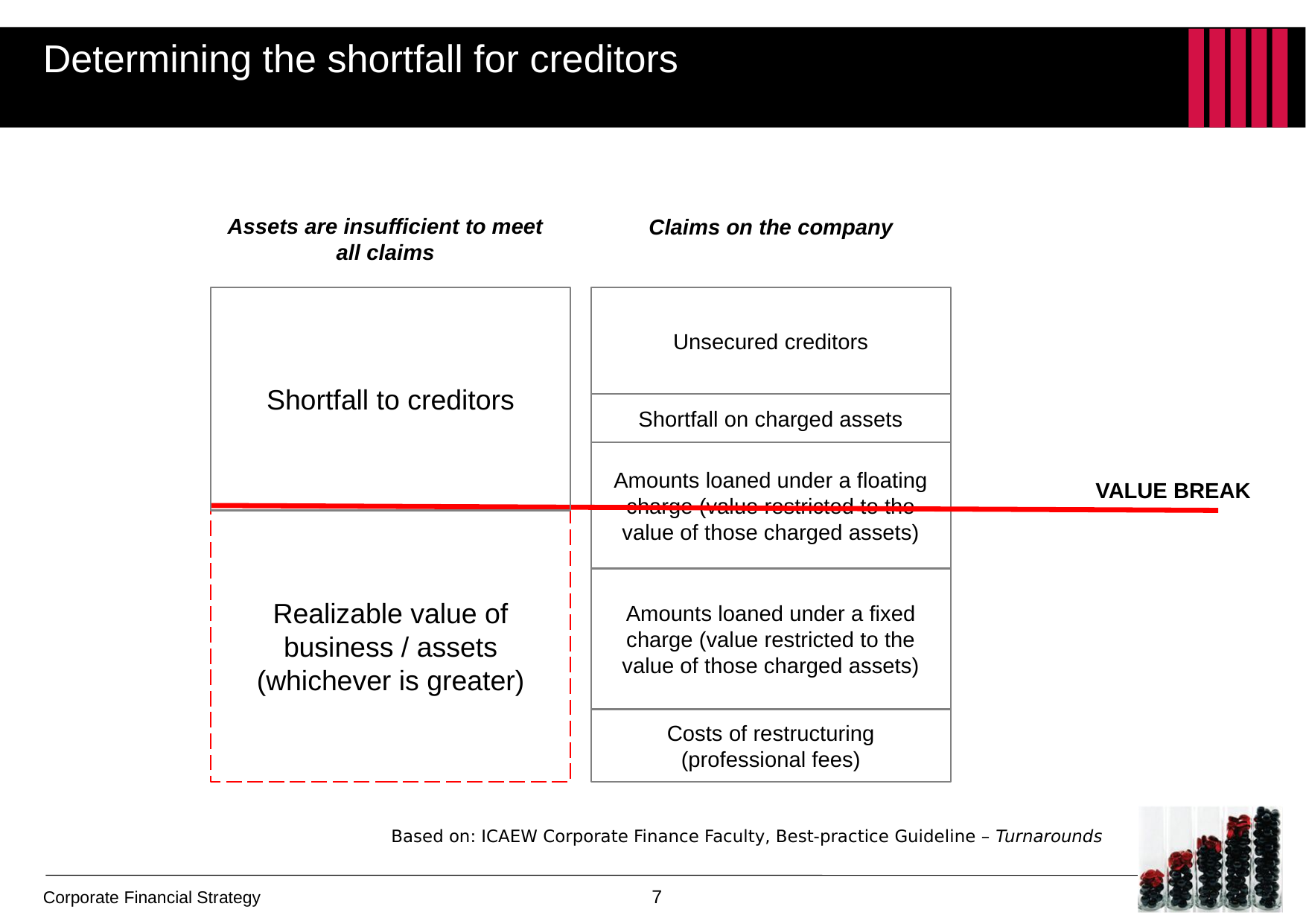

# Determining the shortfall for creditors
Assets are insufficient to meet all claims
Shortfall to creditors
Claims on the company
Unsecured creditors
Shortfall on charged assets
Amounts loaned under a floating charge (value restricted to the value of those charged assets)
Value break
Realizable value of business / assets (whichever is greater)
Amounts loaned under a fixed charge (value restricted to the value of those charged assets)
Costs of restructuring (professional fees)
Based on: ICAEW Corporate Finance Faculty, Best-practice Guideline – Turnarounds
7